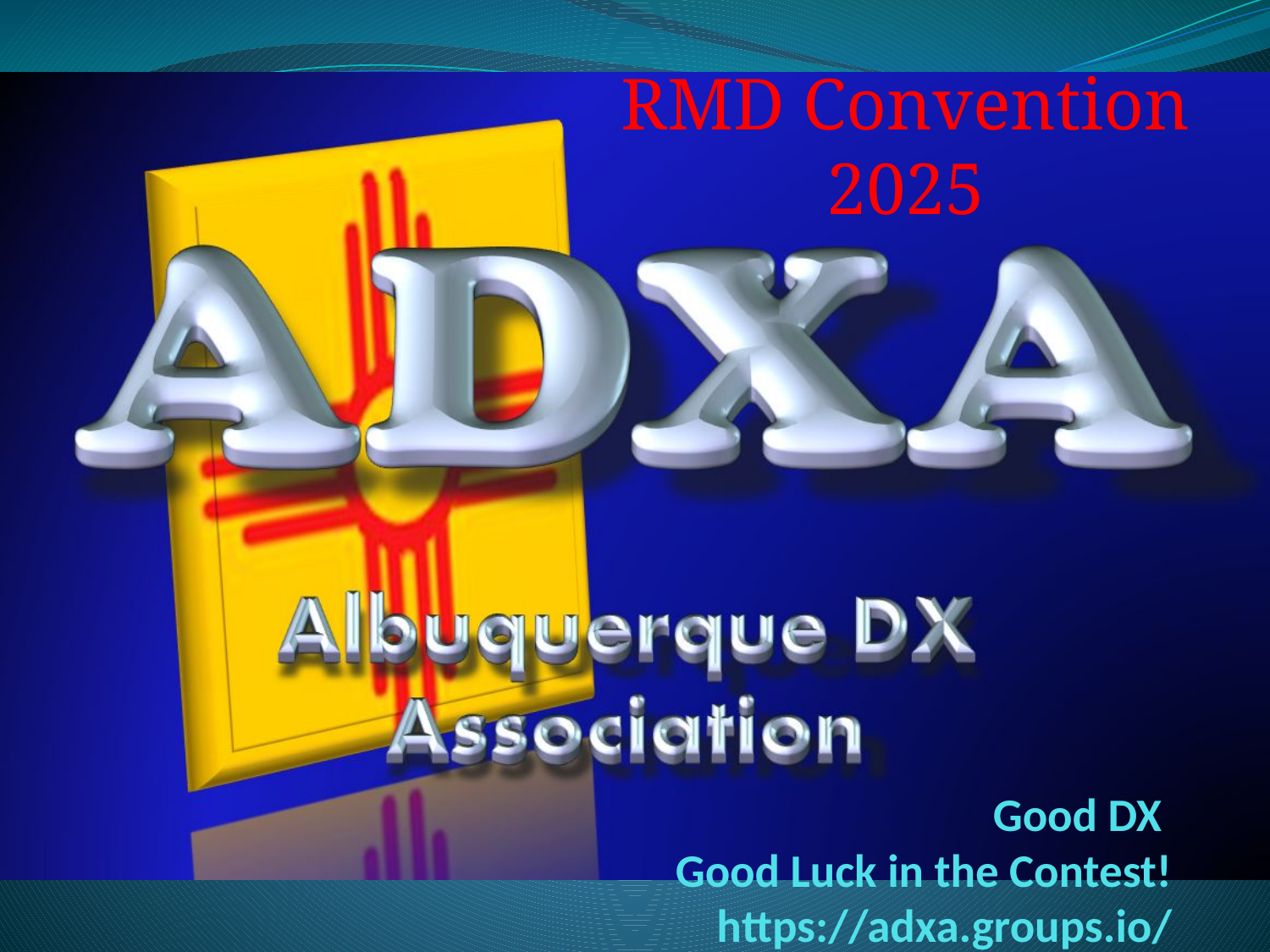

RMD Convention 2025
# Good DX Good Luck in the Contest! https://adxa.groups.io/